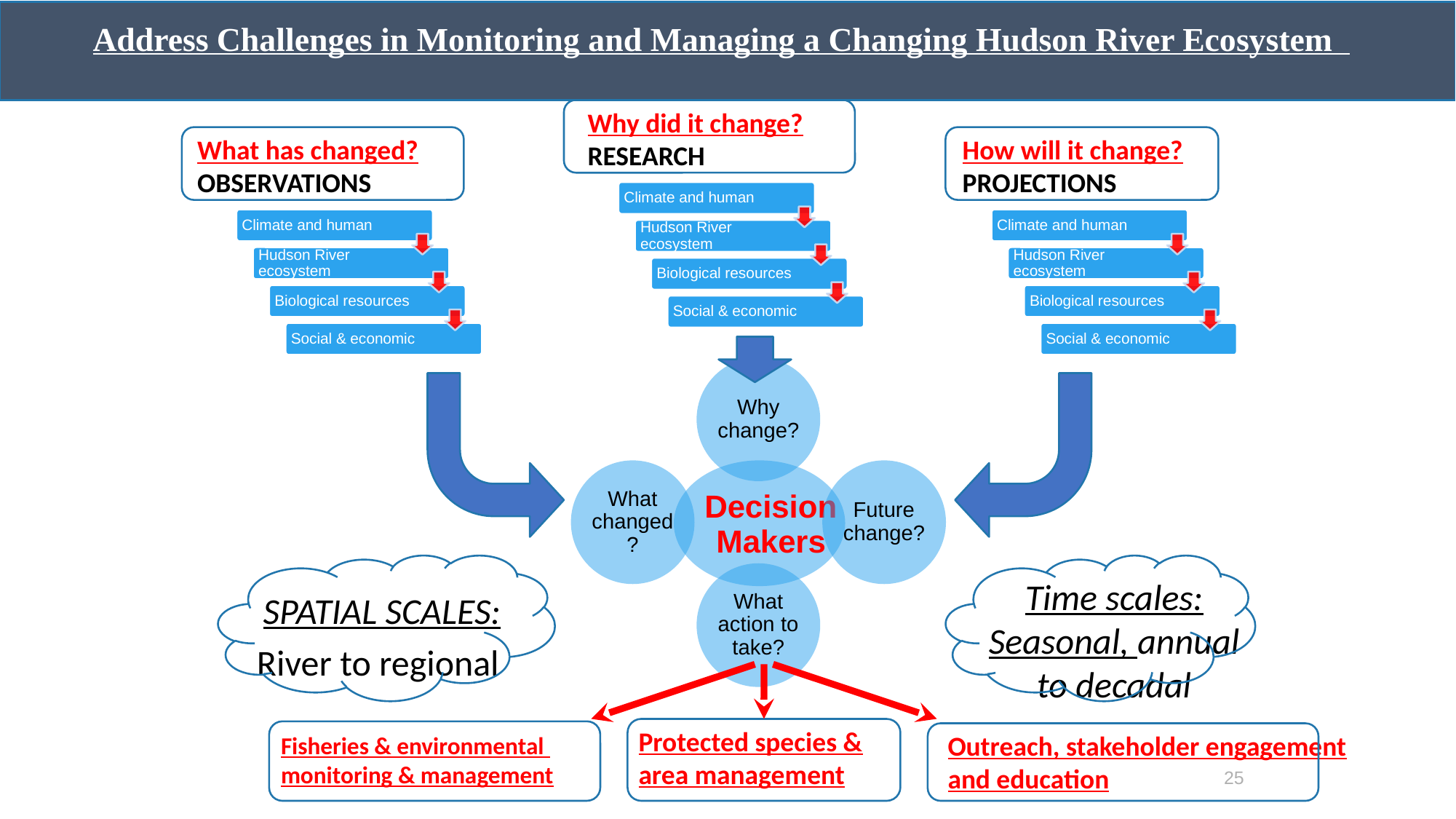

THE CHALLENGE 3: LACK OF INTEGRATED PRODUCTS AND SERVICES

Address Challenges in Monitoring and Managing a Changing Hudson River Ecosystem

Why did it change?
RESEARCH

What has changed?
OBSERVATIONS
How will it change?
PROJECTIONS

Climate and human

Hudson River ecosystem

Biological resources

Social & economic

Climate and human

Hudson River ecosystem

Biological resources

Social & economic

Climate and human

Hudson River ecosystem

Biological resources

Social & economic

Why change?

Future change?
What changed?
Decision Makers

What action to take?

Time scales: Seasonal, annual to decadal
SPATIAL SCALES: River to regional

Protected species & area management

Outreach, stakeholder engagement and education
Fisheries & environmental  monitoring & management
25